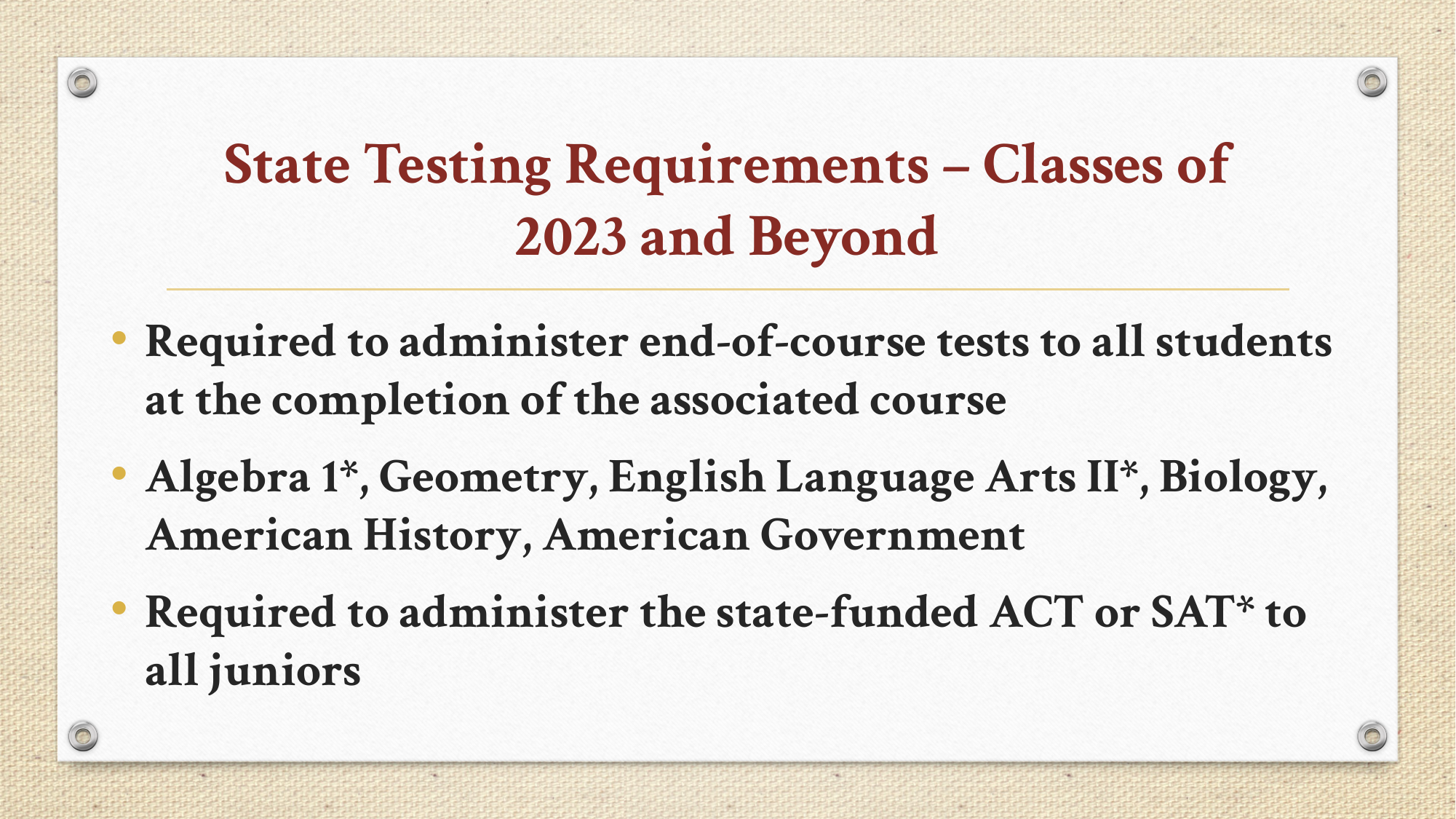

# State Testing Requirements – Classes of 2023 and Beyond
Required to administer end-of-course tests to all students at the completion of the associated course
Algebra 1*, Geometry, English Language Arts II*, Biology, American History, American Government
Required to administer the state-funded ACT or SAT* to all juniors